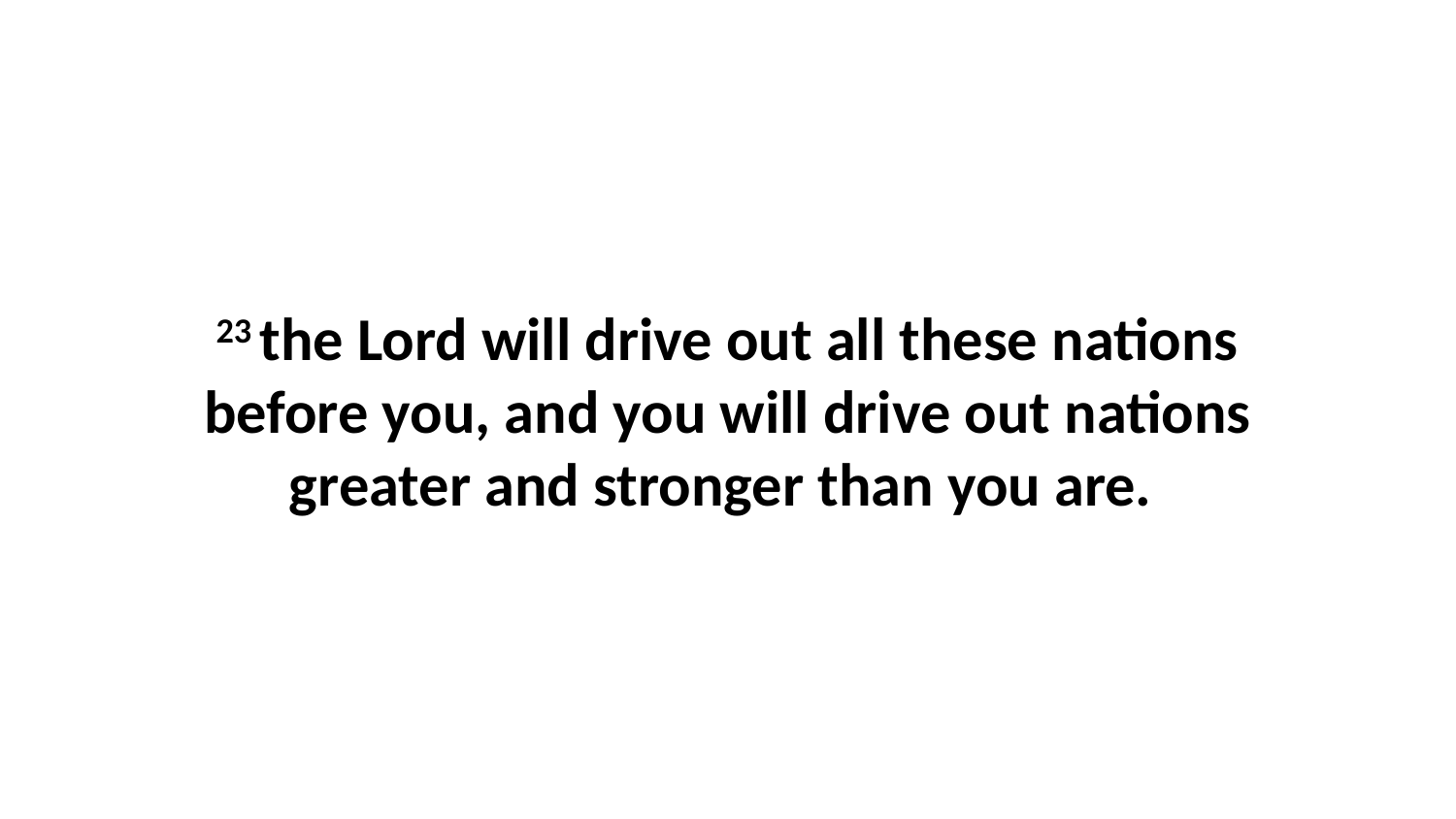

23 the Lord will drive out all these nations before you, and you will drive out nations greater and stronger than you are.